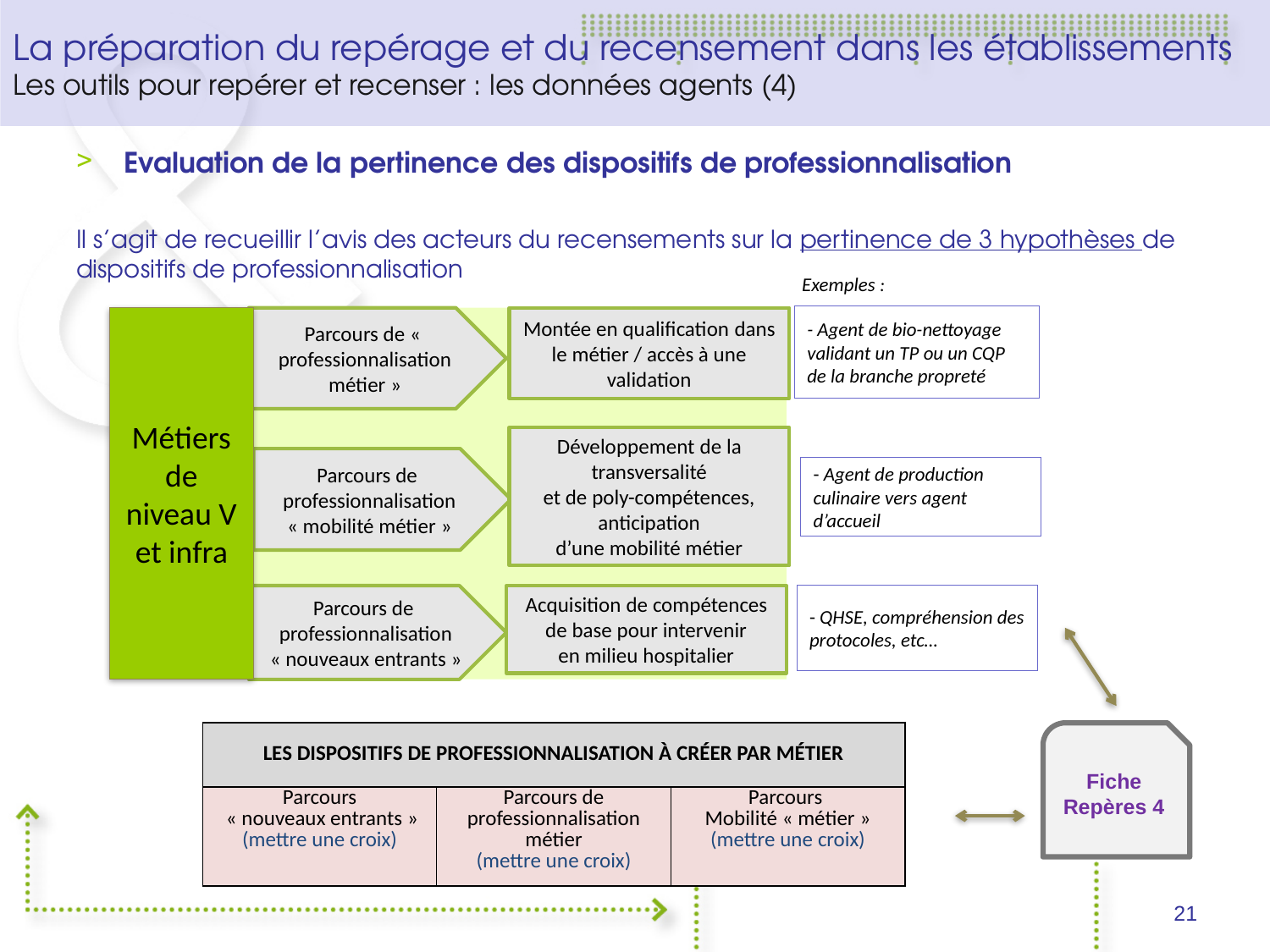

La préparation du repérage et du recensement dans les établissements
Les outils pour repérer et recenser : les données agents (4)
Evaluation de la pertinence des dispositifs de professionnalisation

Il s’agit de recueillir l’avis des acteurs du recensements sur la pertinence de 3 hypothèses de dispositifs de professionnalisation

Exemples :
- Agent de bio-nettoyage validant un TP ou un CQP de la branche propreté

Métiers de niveau V et infra
Parcours de «  professionnalisation métier »
Montée en qualification dans le métier / accès à une validation
Développement de la transversalité
et de poly-compétences,
anticipation
d’une mobilité métier
Parcours de  professionnalisation
« mobilité métier »
- Agent de production culinaire vers agent d’accueil
- QHSE, compréhension des protocoles, etc…
Parcours de  professionnalisation
« nouveaux entrants »
Acquisition de compétences
de base pour intervenir
en milieu hospitalier
| LES DISPOSITIFS DE PROFESSIONNALISATION À CRÉER PAR MÉTIER |  |  |
| --- | --- | --- |
| Parcours « nouveaux entrants » (mettre une croix) | Parcours de professionnalisation métier (mettre une croix) | Parcours Mobilité « métier » (mettre une croix) |
Fiche Repères 4
21